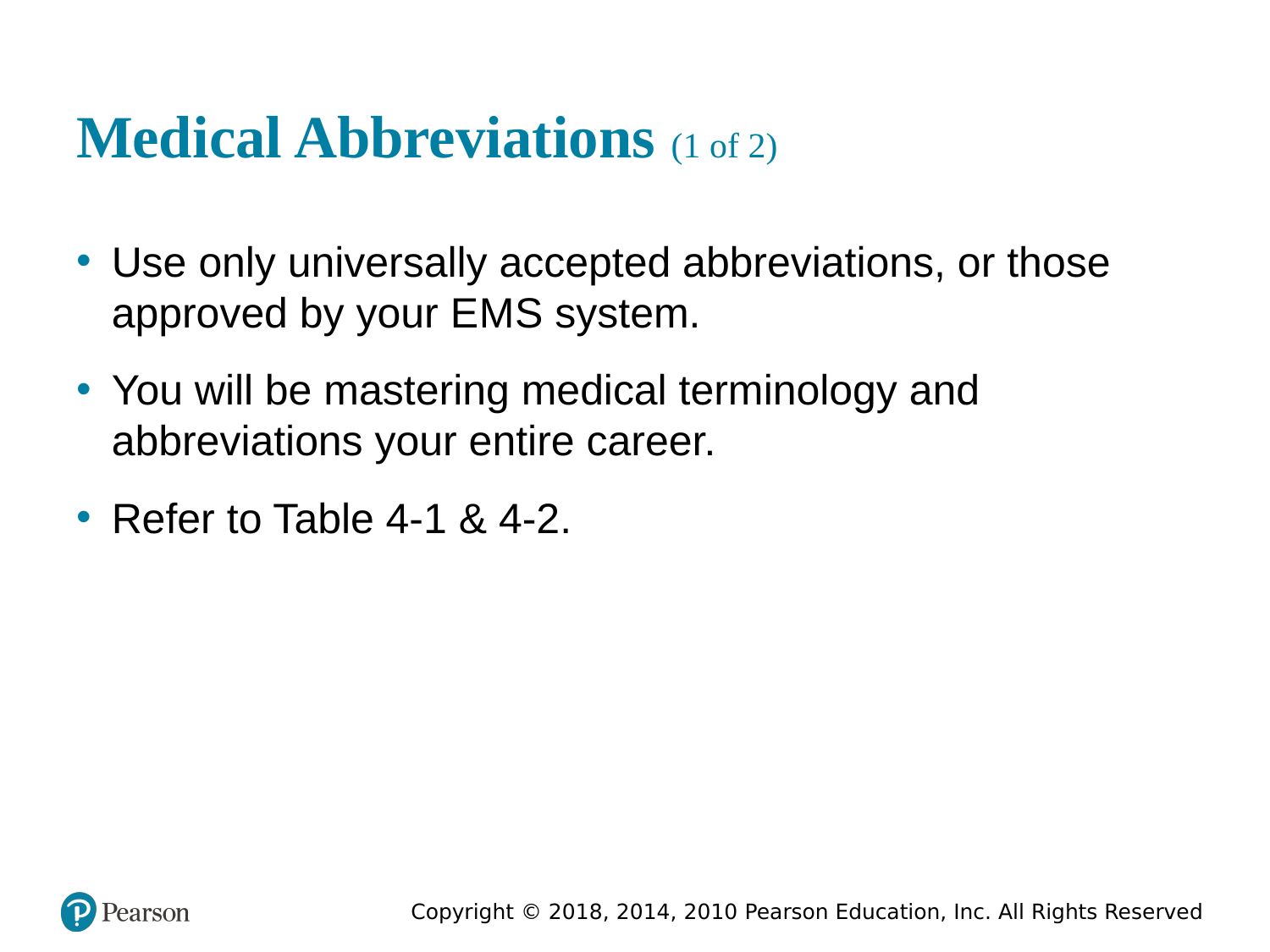

# Medical Abbreviations (1 of 2)
Use only universally accepted abbreviations, or those approved by your E M S system.
You will be mastering medical terminology and abbreviations your entire career.
Refer to Table 4-1 & 4-2.